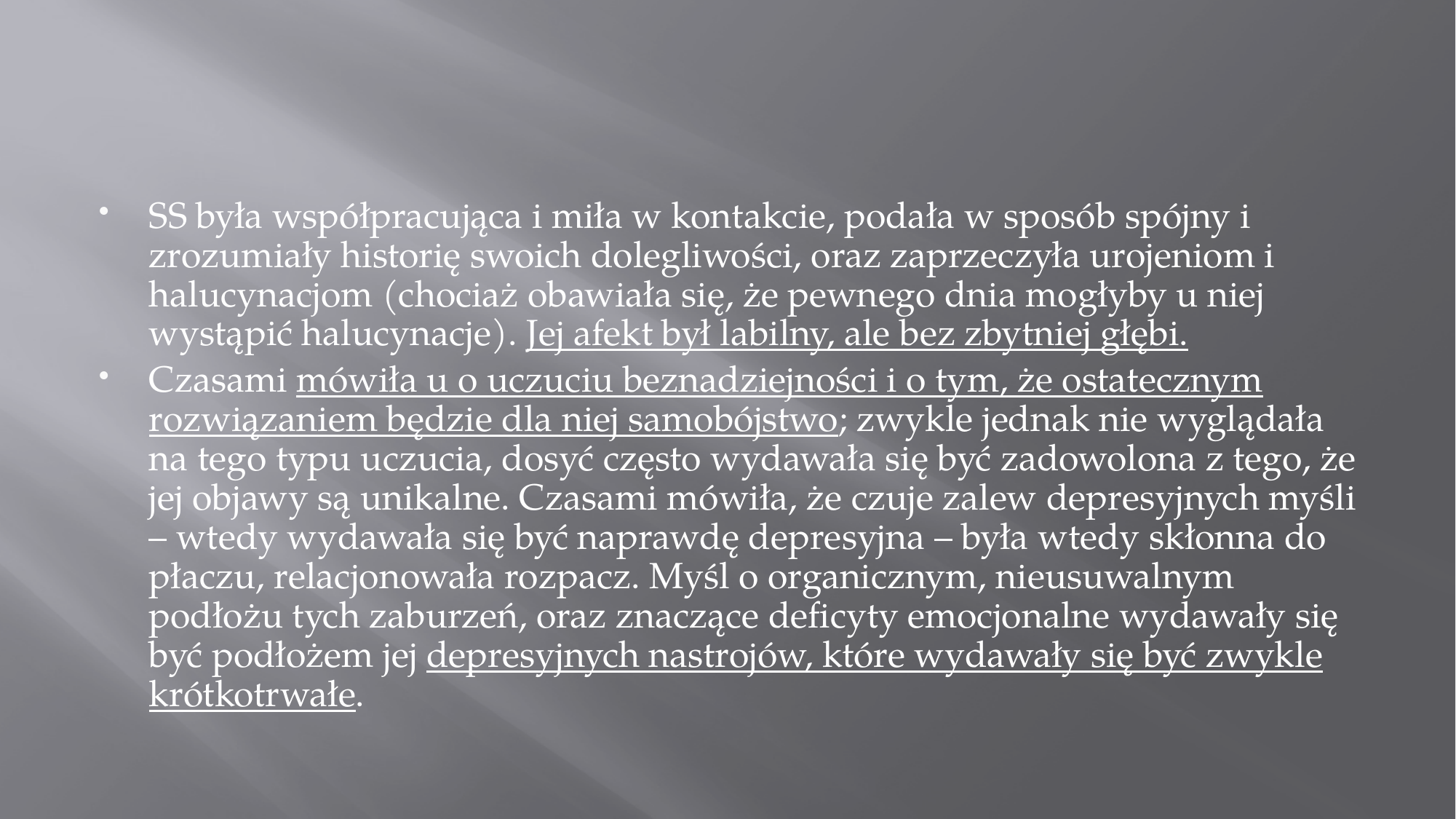

#
SS była współpracująca i miła w kontakcie, podała w sposób spójny i zrozumiały historię swoich dolegliwości, oraz zaprzeczyła urojeniom i halucynacjom (chociaż obawiała się, że pewnego dnia mogłyby u niej wystąpić halucynacje). Jej afekt był labilny, ale bez zbytniej głębi.
Czasami mówiła u o uczuciu beznadziejności i o tym, że ostatecznym rozwiązaniem będzie dla niej samobójstwo; zwykle jednak nie wyglądała na tego typu uczucia, dosyć często wydawała się być zadowolona z tego, że jej objawy są unikalne. Czasami mówiła, że czuje zalew depresyjnych myśli – wtedy wydawała się być naprawdę depresyjna – była wtedy skłonna do płaczu, relacjonowała rozpacz. Myśl o organicznym, nieusuwalnym podłożu tych zaburzeń, oraz znaczące deficyty emocjonalne wydawały się być podłożem jej depresyjnych nastrojów, które wydawały się być zwykle krótkotrwałe.